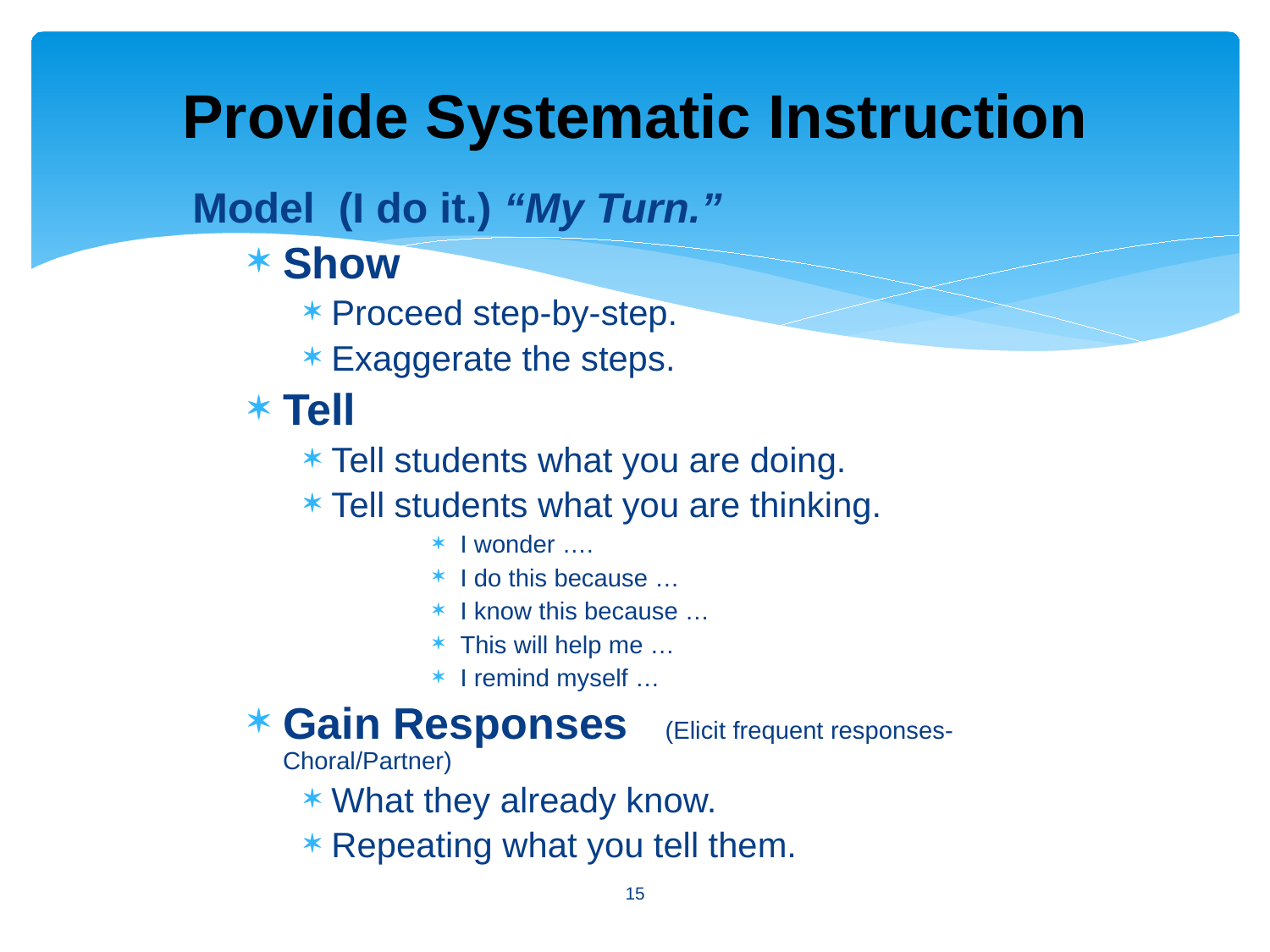

# Provide Systematic Instruction
Model  (I do it.) “My Turn.”
Show
Proceed step-by-step.
Exaggerate the steps.
Tell
Tell students what you are doing.
Tell students what you are thinking.
I wonder ….
I do this because …
I know this because …
This will help me …
I remind myself …
Gain Responses   (Elicit frequent responses- Choral/Partner)
What they already know.
Repeating what you tell them.
15